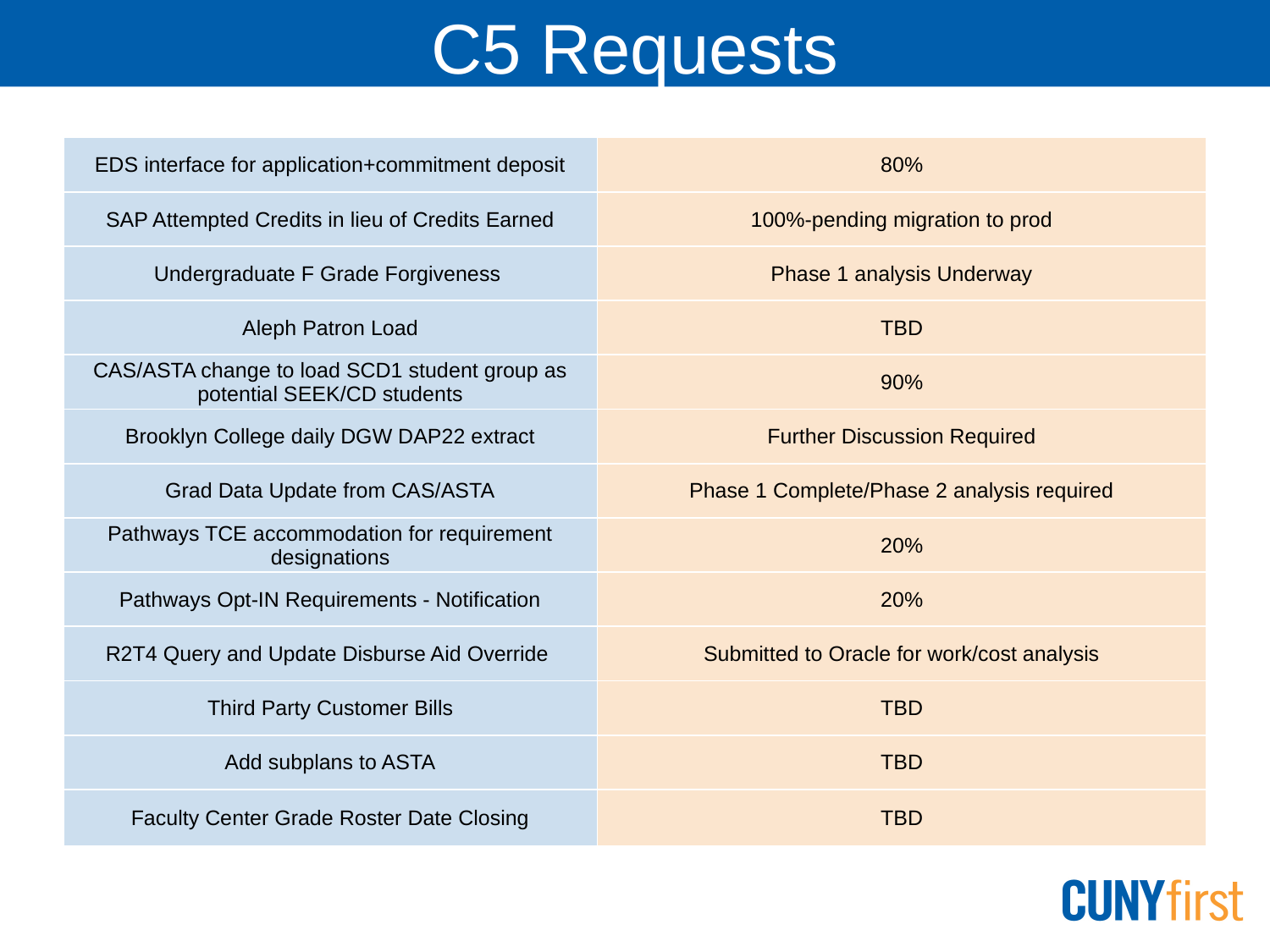

# C5 Requests
| EDS interface for application+commitment deposit | 80% |
| --- | --- |
| SAP Attempted Credits in lieu of Credits Earned | 100%-pending migration to prod |
| Undergraduate F Grade Forgiveness | Phase 1 analysis Underway |
| Aleph Patron Load | TBD |
| CAS/ASTA change to load SCD1 student group as potential SEEK/CD students | 90% |
| Brooklyn College daily DGW DAP22 extract | Further Discussion Required |
| Grad Data Update from CAS/ASTA | Phase 1 Complete/Phase 2 analysis required |
| Pathways TCE accommodation for requirement designations | 20% |
| Pathways Opt-IN Requirements - Notification | 20% |
| R2T4 Query and Update Disburse Aid Override | Submitted to Oracle for work/cost analysis |
| Third Party Customer Bills | TBD |
| Add subplans to ASTA | TBD |
| Faculty Center Grade Roster Date Closing | TBD |